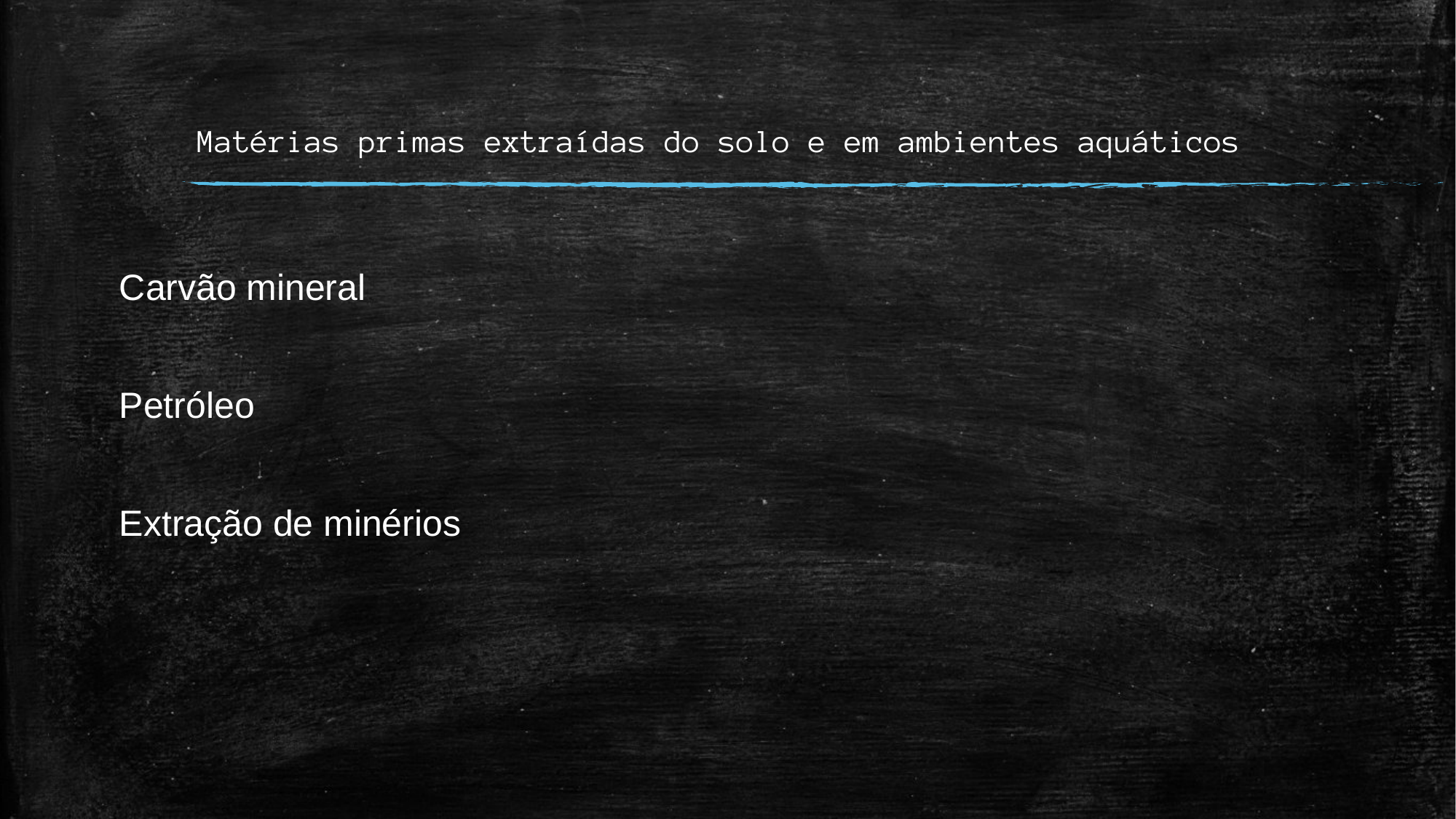

# Matérias primas extraídas do solo e em ambientes aquáticos
Carvão mineral

Petróleo

Extração de minérios